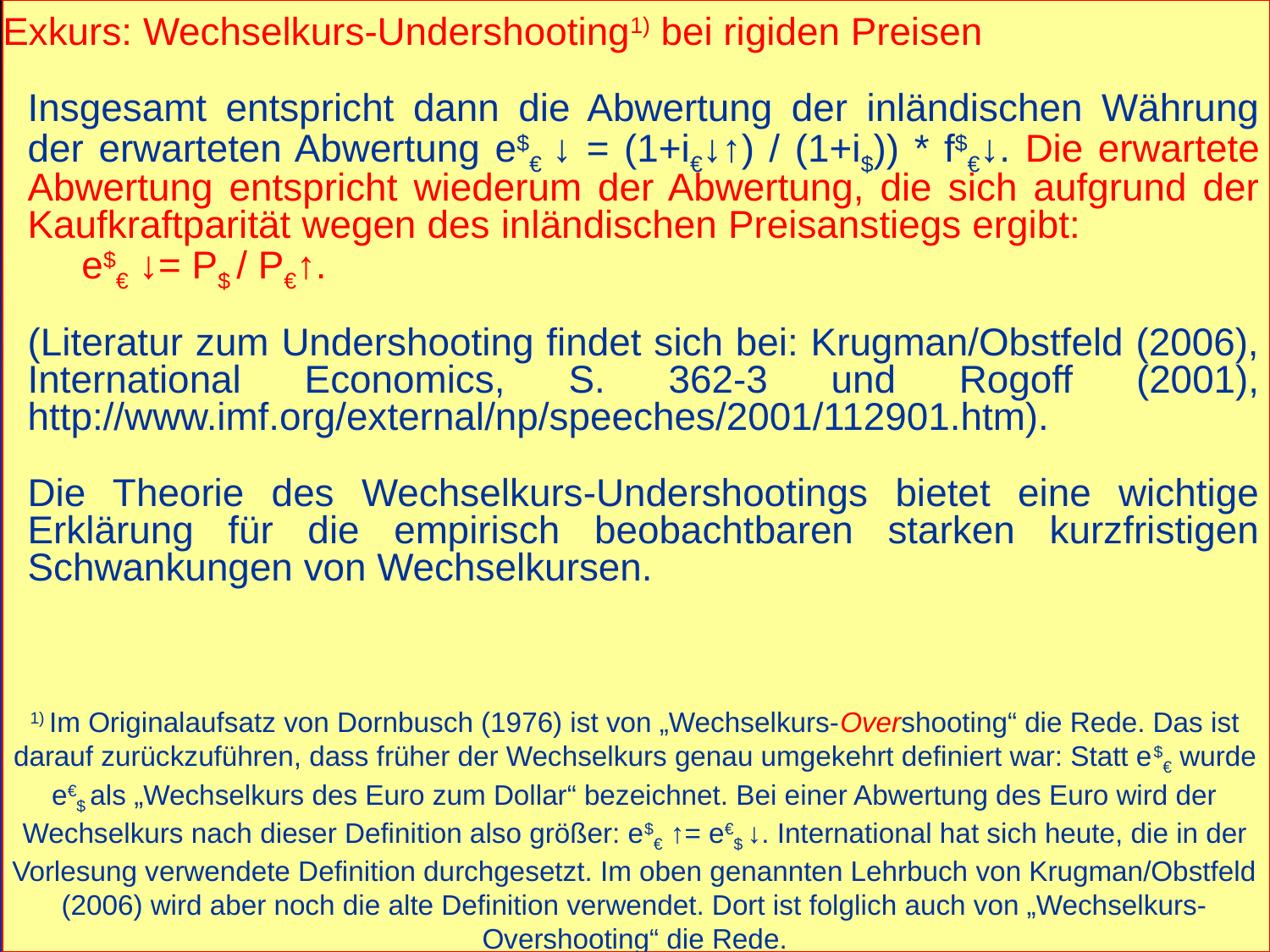

- 67 -
Prof. Dr. Rainer Maurer
Exkurs: Wechselkurs-Undershooting1) bei rigiden Preisen

Insgesamt entspricht dann die Abwertung der inländischen Währung der erwarteten Abwertung e$€ ↓ = (1+i€↓↑) / (1+i$)) * f$€↓. Die erwartete Abwertung entspricht wiederum der Abwertung, die sich aufgrund der Kaufkraftparität wegen des inländischen Preisanstiegs ergibt:                      e$€ ↓= P$ / P€↑.

(Literatur zum Undershooting findet sich bei: Krugman/Obstfeld (2006), International Economics, S. 362-3 und Rogoff (2001), http://www.imf.org/external/np/speeches/2001/112901.htm).

Die Theorie des Wechselkurs-Undershootings bietet eine wichtige Erklärung für die empirisch beobachtbaren starken kurzfristigen Schwankungen von Wechselkursen.
1) Im Originalaufsatz von Dornbusch (1976) ist von „Wechselkurs-Overshooting“ die Rede. Das ist darauf zurückzuführen, dass früher der Wechselkurs genau umgekehrt definiert war: Statt e$€ wurde e€$ als „Wechselkurs des Euro zum Dollar“ bezeichnet. Bei einer Abwertung des Euro wird der Wechselkurs nach dieser Definition also größer: e$€ ↑= e€$ ↓. International hat sich heute, die in der Vorlesung verwendete Definition durchgesetzt. Im oben genannten Lehrbuch von Krugman/Obstfeld (2006) wird aber noch die alte Definition verwendet. Dort ist folglich auch von „Wechselkurs-Overshooting“ die Rede.